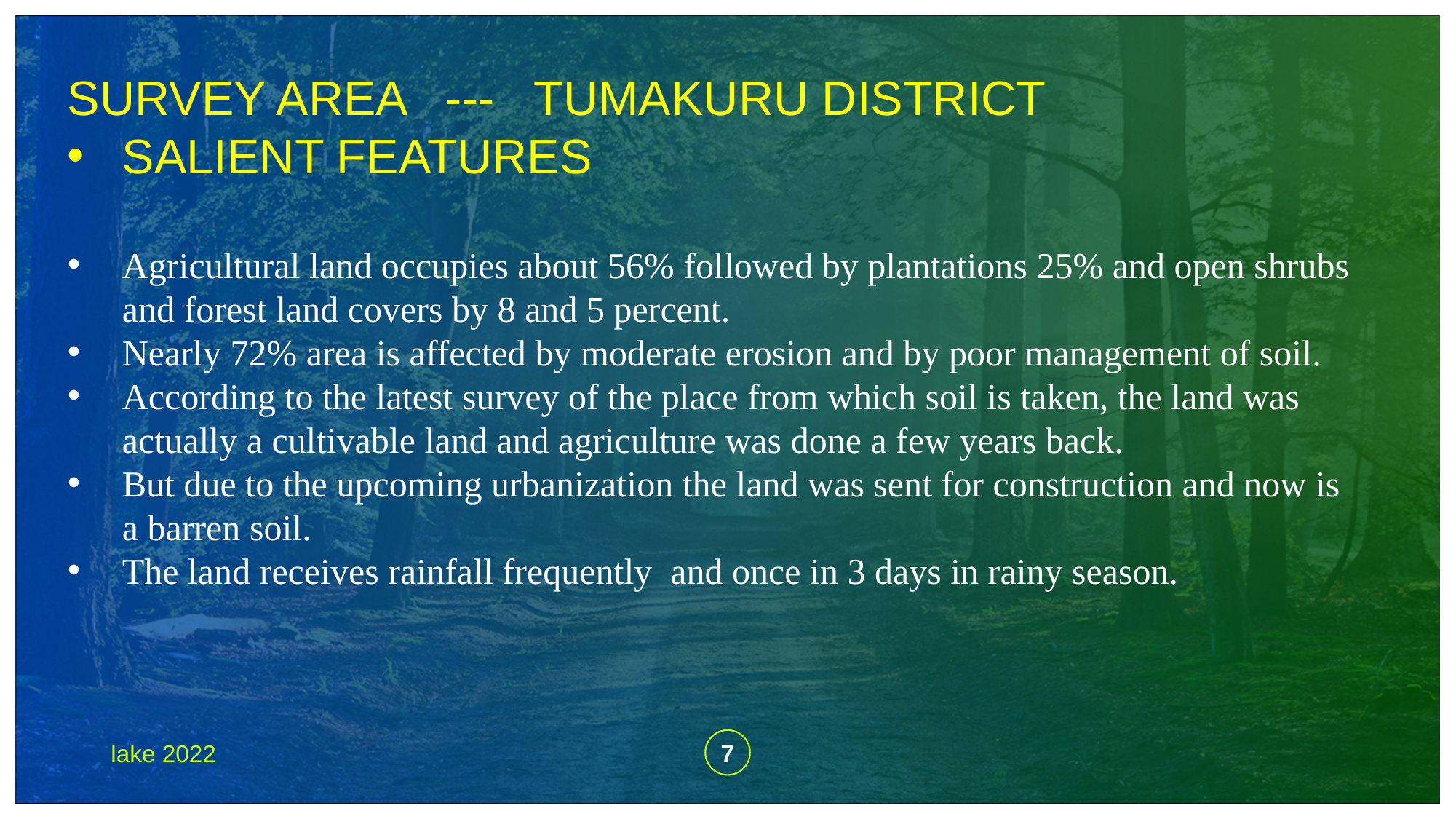

SURVEY AREA   ---   TUMAKURU DISTRICT
SALIENT FEATURES

Agricultural land occupies about 56% followed by plantations 25% and open shrubs and forest land covers by 8 and 5 percent.
Nearly 72% area is affected by moderate erosion and by poor management of soil.
According to the latest survey of the place from which soil is taken, the land was actually a cultivable land and agriculture was done a few years back.
But due to the upcoming urbanization the land was sent for construction and now is a barren soil.
The land receives rainfall frequently  and once in 3 days in rainy season.
lake 2022
7